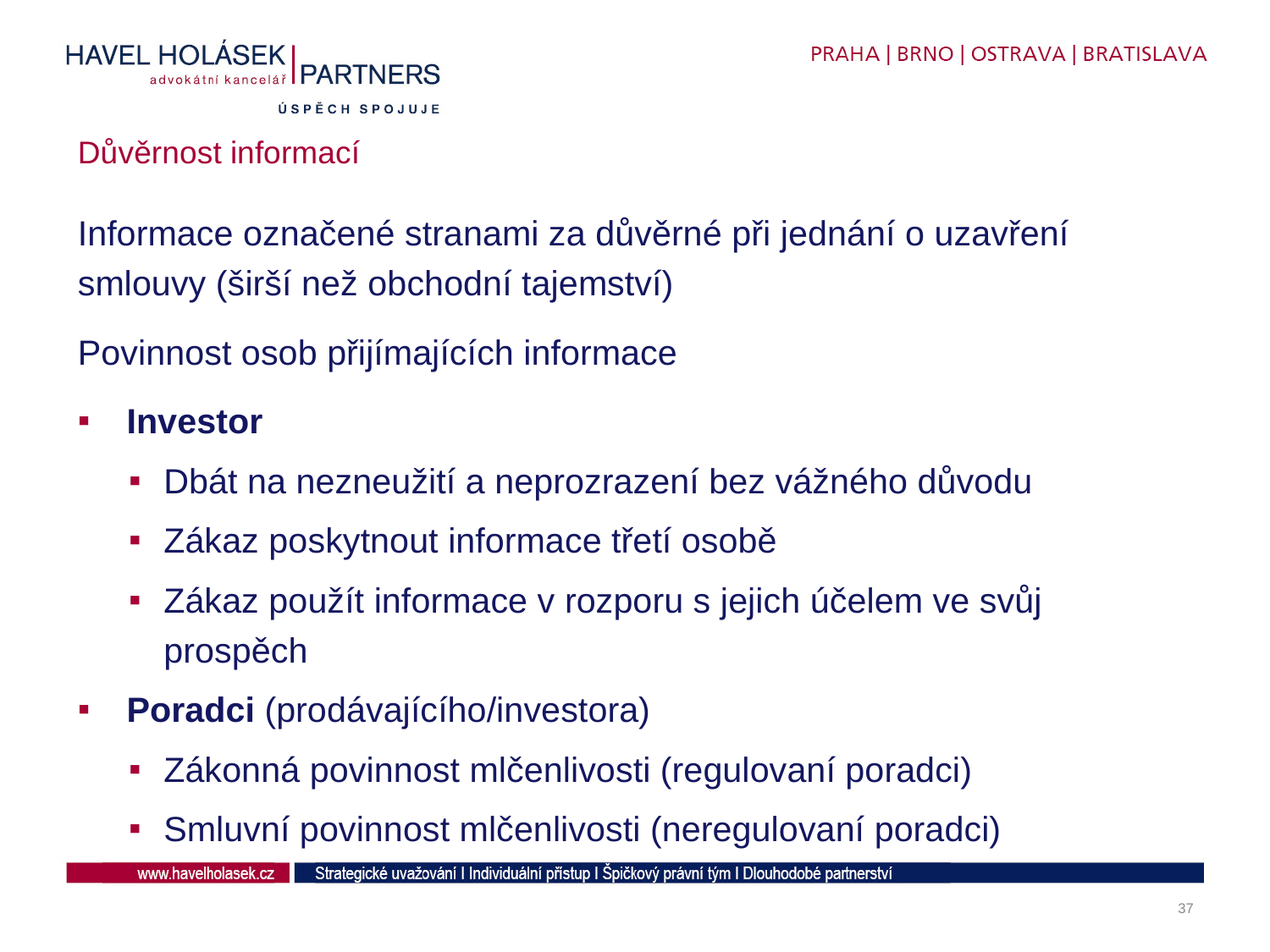

# Důvěrnost informací
Informace označené stranami za důvěrné při jednání o uzavření smlouvy (širší než obchodní tajemství)
Povinnost osob přijímajících informace
Investor
Dbát na nezneužití a neprozrazení bez vážného důvodu
Zákaz poskytnout informace třetí osobě
Zákaz použít informace v rozporu s jejich účelem ve svůj prospěch
Poradci (prodávajícího/investora)
Zákonná povinnost mlčenlivosti (regulovaní poradci)
Smluvní povinnost mlčenlivosti (neregulovaní poradci)

37